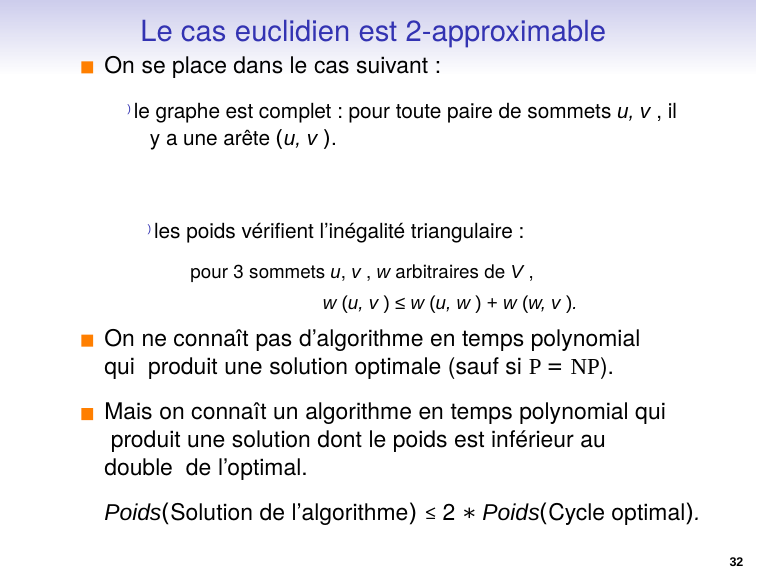

# Le cas euclidien est 2-approximable
On se place dans le cas suivant :
) le graphe est complet : pour toute paire de sommets u, v , il  y a une arête (u, v ).

) les poids vérifient l’inégalité triangulaire :
pour 3 sommets u, v , w arbitraires de V ,
w (u, v ) ≤ w (u, w ) + w (w, v ).
On ne connaît pas d’algorithme en temps polynomial qui  produit une solution optimale (sauf si P = NP).
Mais on connaît un algorithme en temps polynomial qui  produit une solution dont le poids est inférieur au double  de l’optimal.
Poids(Solution de l’algorithme) ≤ 2 ∗ Poids(Cycle optimal).

32